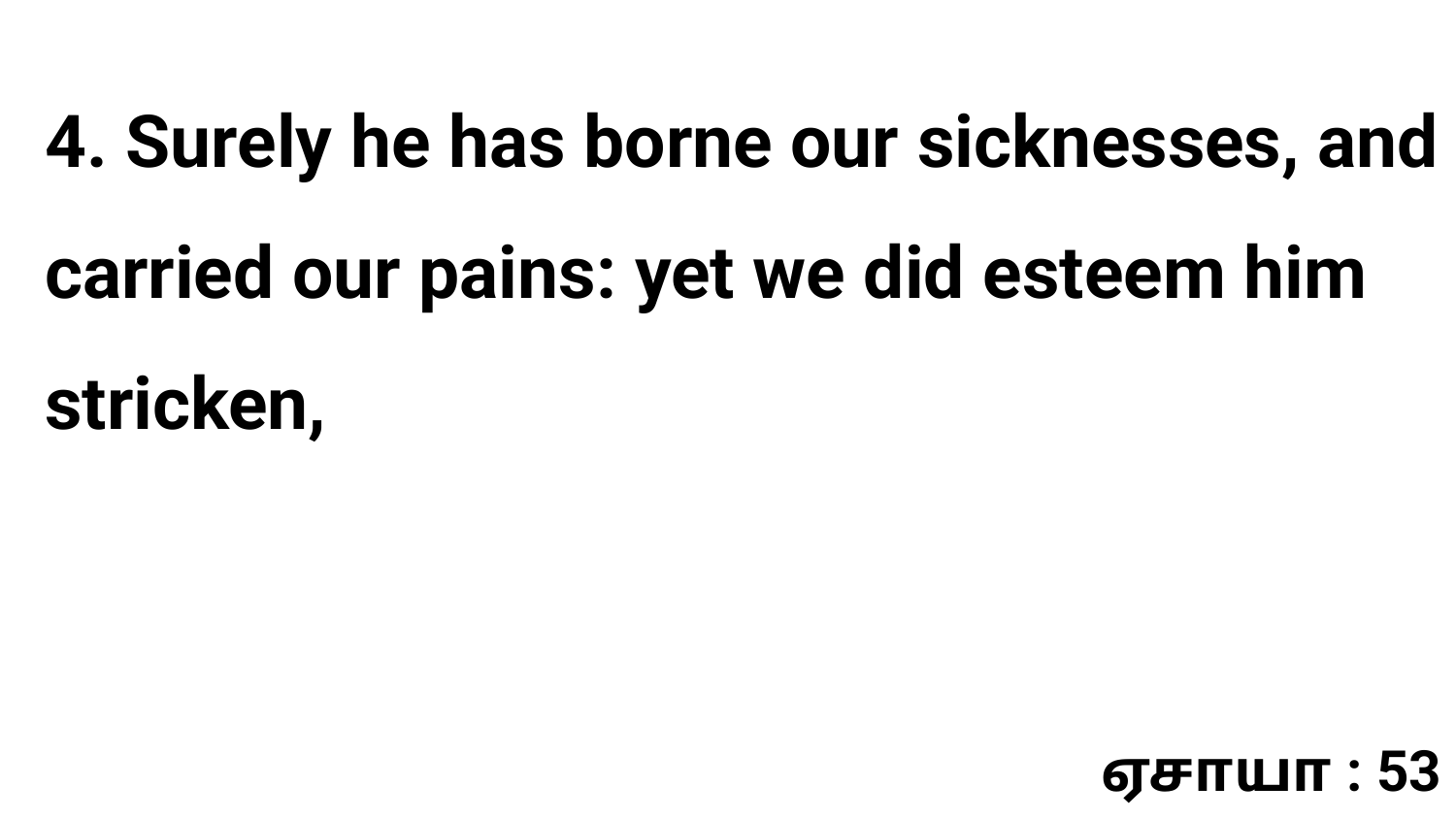

4. Surely he has borne our sicknesses, and carried our pains: yet we did esteem him stricken,
ஏசாயா : 53